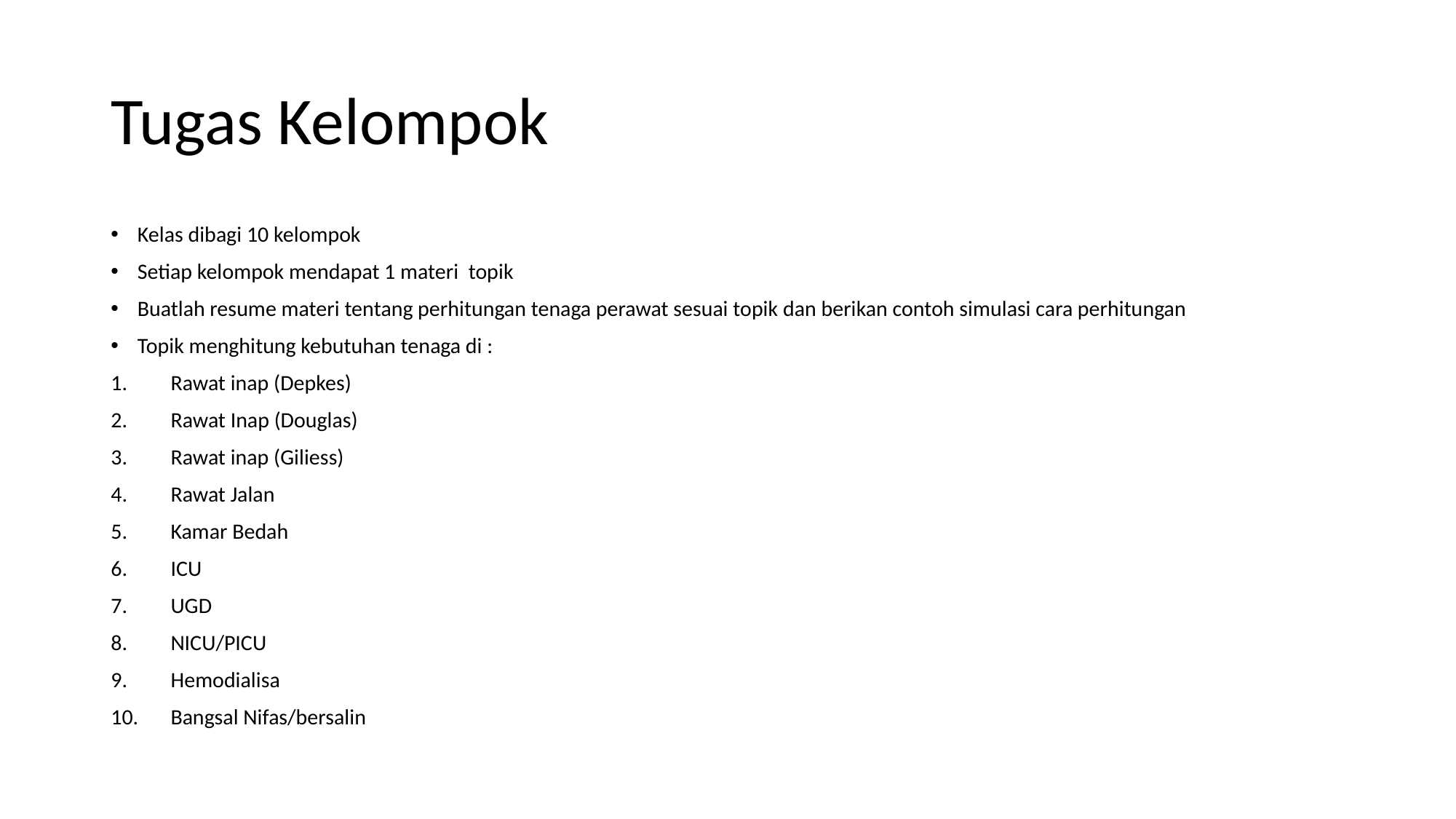

# Tugas Kelompok
Kelas dibagi 10 kelompok
Setiap kelompok mendapat 1 materi  topik
Buatlah resume materi tentang perhitungan tenaga perawat sesuai topik dan berikan contoh simulasi cara perhitungan
Topik menghitung kebutuhan tenaga di :
Rawat inap (Depkes)
Rawat Inap (Douglas)
Rawat inap (Giliess)
Rawat Jalan
Kamar Bedah
ICU
UGD
NICU/PICU
Hemodialisa
Bangsal Nifas/bersalin